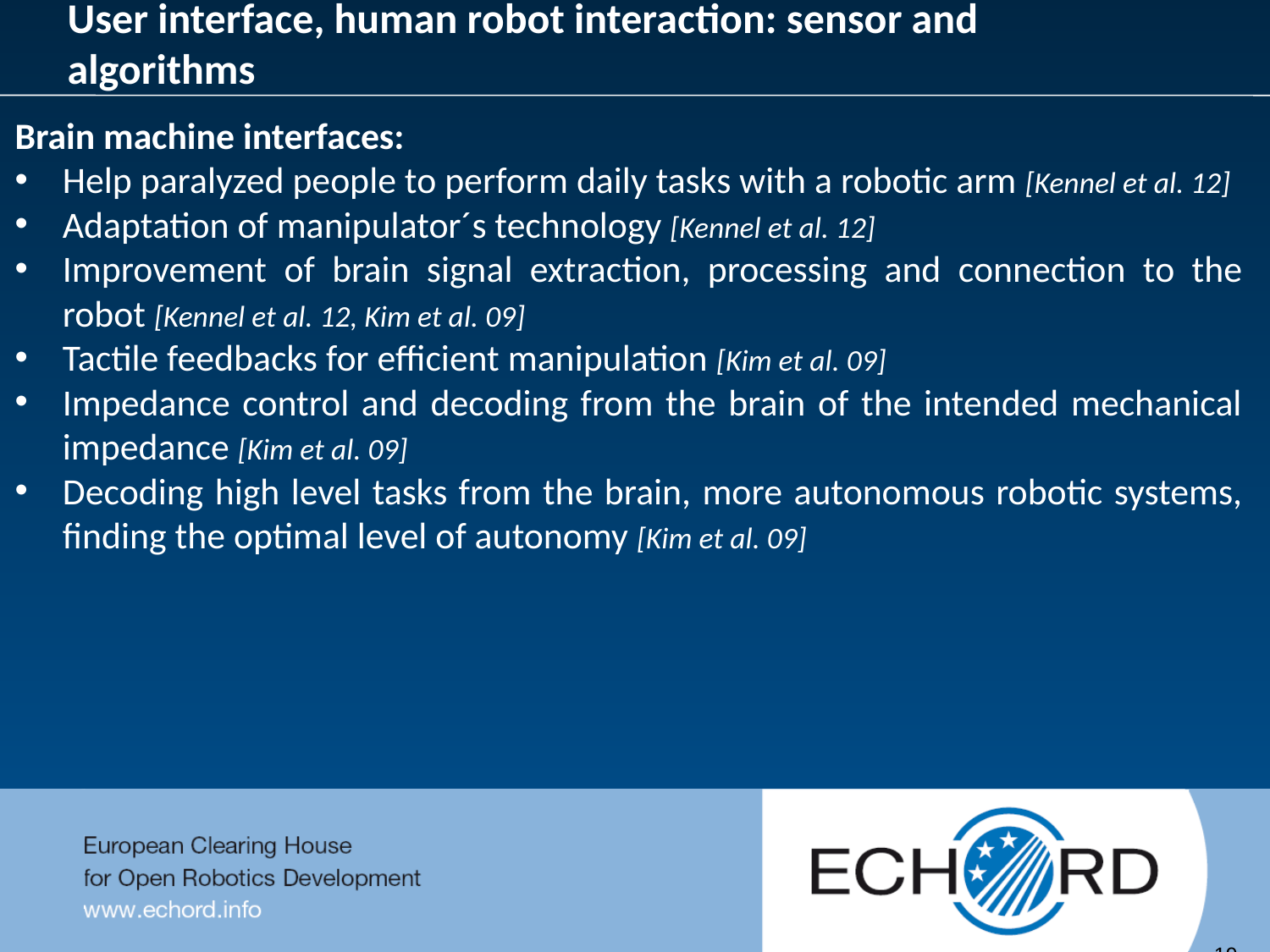

User interface, human robot interaction: sensor and algorithms
Brain machine interfaces:
Help paralyzed people to perform daily tasks with a robotic arm [Kennel et al. 12]
Adaptation of manipulator´s technology [Kennel et al. 12]
Improvement of brain signal extraction, processing and connection to the robot [Kennel et al. 12, Kim et al. 09]
Tactile feedbacks for efficient manipulation [Kim et al. 09]
Impedance control and decoding from the brain of the intended mechanical impedance [Kim et al. 09]
Decoding high level tasks from the brain, more autonomous robotic systems, finding the optimal level of autonomy [Kim et al. 09]

	19